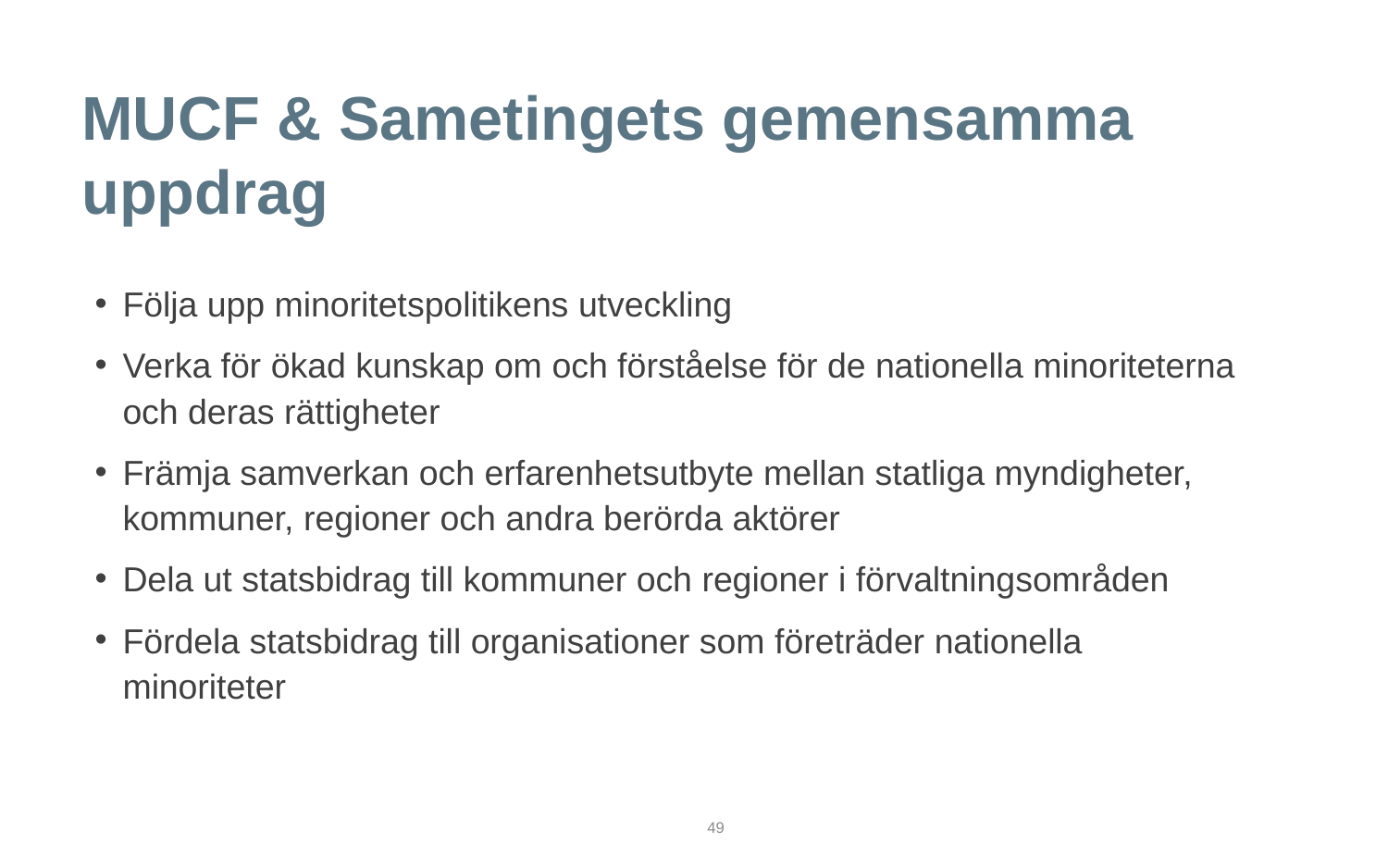

# MUCF & Sametingets gemensamma uppdrag
Följa upp minoritetspolitikens utveckling
Verka för ökad kunskap om och förståelse för de nationella minoriteterna och deras rättigheter
Främja samverkan och erfarenhetsutbyte mellan statliga myndigheter, kommuner, regioner och andra berörda aktörer
Dela ut statsbidrag till kommuner och regioner i förvaltningsområden
Fördela statsbidrag till organisationer som företräder nationella minoriteter
49